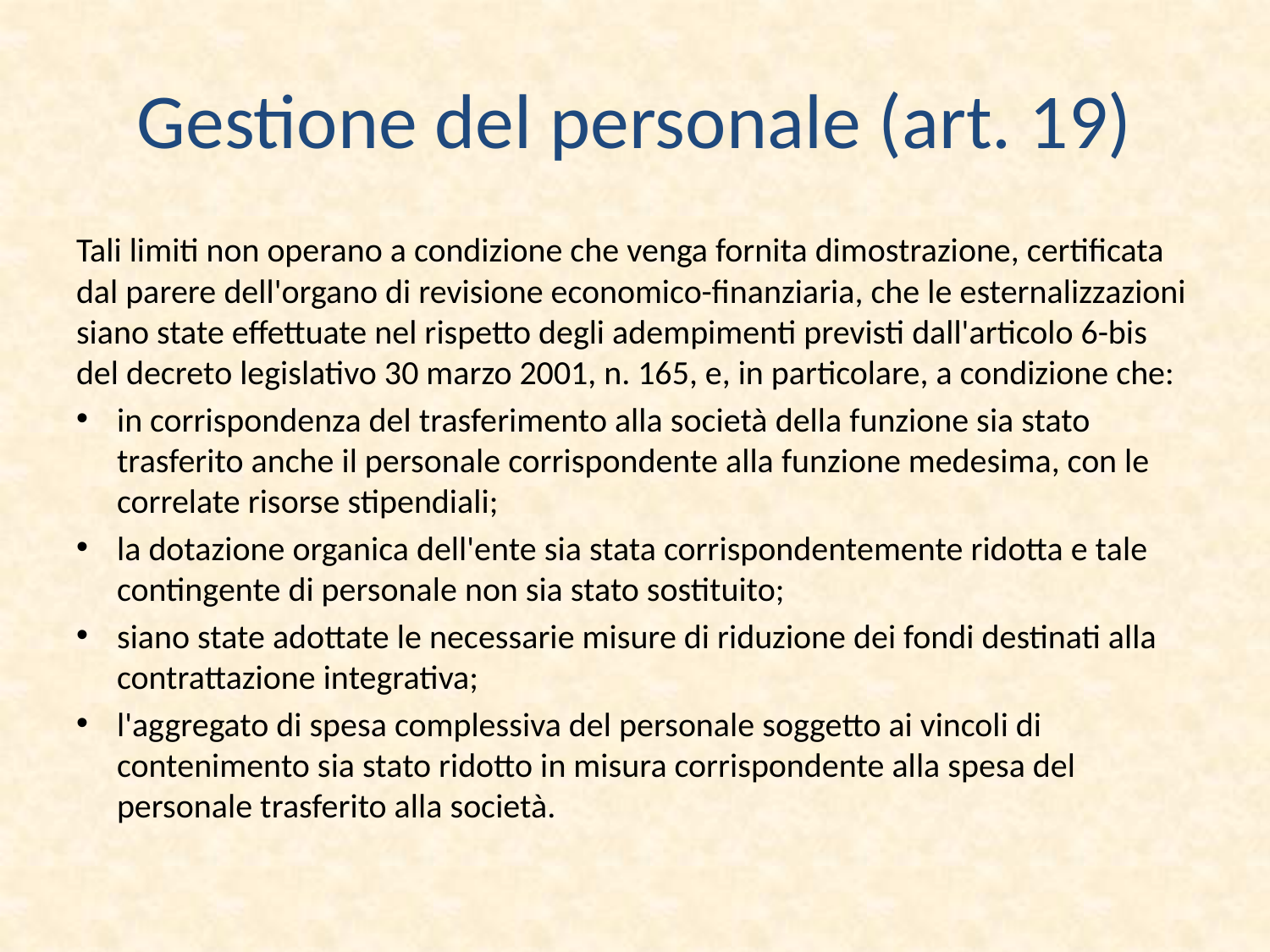

# Gestione del personale (art. 19)
Tali limiti non operano a condizione che venga fornita dimostrazione, certificata dal parere dell'organo di revisione economico-finanziaria, che le esternalizzazioni siano state effettuate nel rispetto degli adempimenti previsti dall'articolo 6-bis del decreto legislativo 30 marzo 2001, n. 165, e, in particolare, a condizione che:
in corrispondenza del trasferimento alla società della funzione sia stato trasferito anche il personale corrispondente alla funzione medesima, con le correlate risorse stipendiali;
la dotazione organica dell'ente sia stata corrispondentemente ridotta e tale contingente di personale non sia stato sostituito;
siano state adottate le necessarie misure di riduzione dei fondi destinati alla contrattazione integrativa;
l'aggregato di spesa complessiva del personale soggetto ai vincoli di contenimento sia stato ridotto in misura corrispondente alla spesa del personale trasferito alla società.